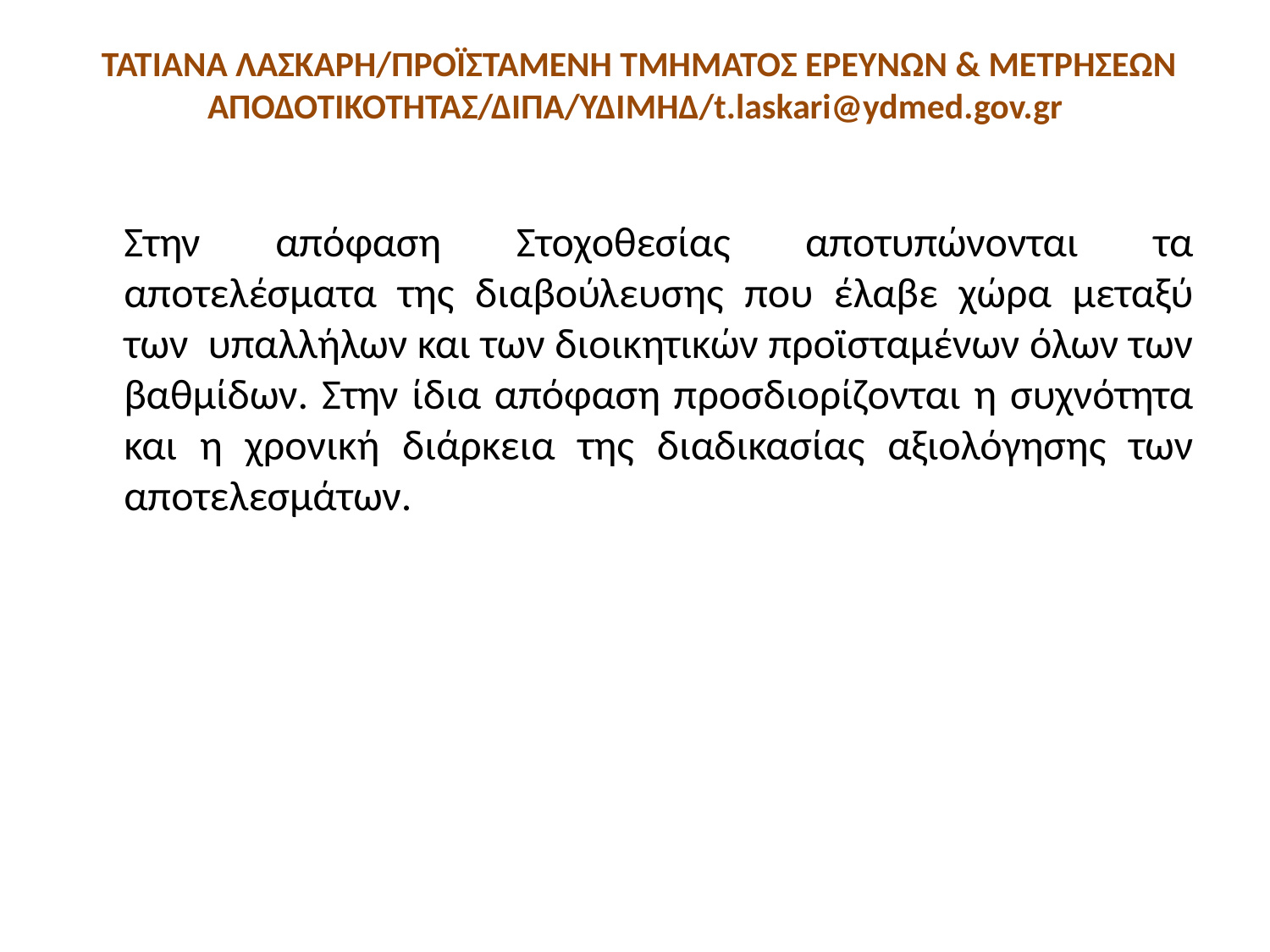

# ΤΑΤΙΑΝΑ ΛΑΣΚΑΡΗ/ΠΡΟΪΣΤΑΜΕΝΗ ΤΜΗΜΑΤΟΣ ΕΡΕΥΝΩΝ & ΜΕΤΡΗΣΕΩΝ ΑΠΟΔΟΤΙΚΟΤΗΤΑΣ/ΔΙΠΑ/ΥΔΙΜΗΔ/t.laskari@ydmed.gov.gr

	Στην απόφαση Στοχοθεσίας αποτυπώνονται τα αποτελέσματα της διαβούλευσης που έλαβε χώρα μεταξύ των  υπαλλήλων και των διοικητικών προϊσταμένων όλων των βαθμίδων. Στην ίδια απόφαση προσδιορίζονται η συχνότητα και η χρονική διάρκεια της διαδικασίας αξιολόγησης των αποτελεσμάτων.